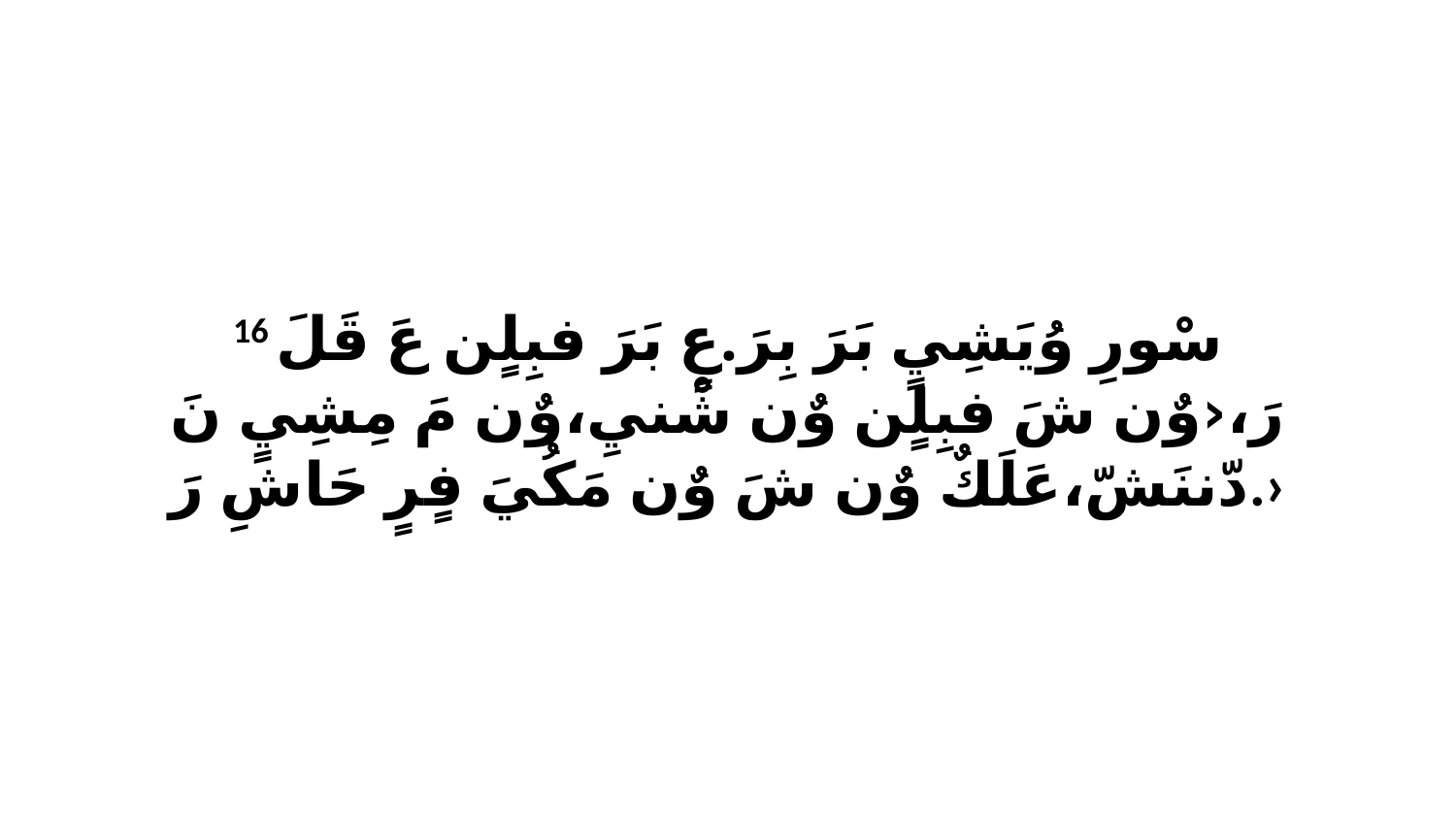

16 سْورِ وُيَشِيٍ بَرَ بِرَ.عٍ بَرَ فبِلٍن عَ قَلَ رَ،‹وٌن شَ فبِلٍن وٌن شْنيِ،وٌن مَ مِشِيٍ نَ دّننَشّ،عَلَكٌ وٌن شَ وٌن مَكُيَ فٍرٍ حَاشِ رَ.›